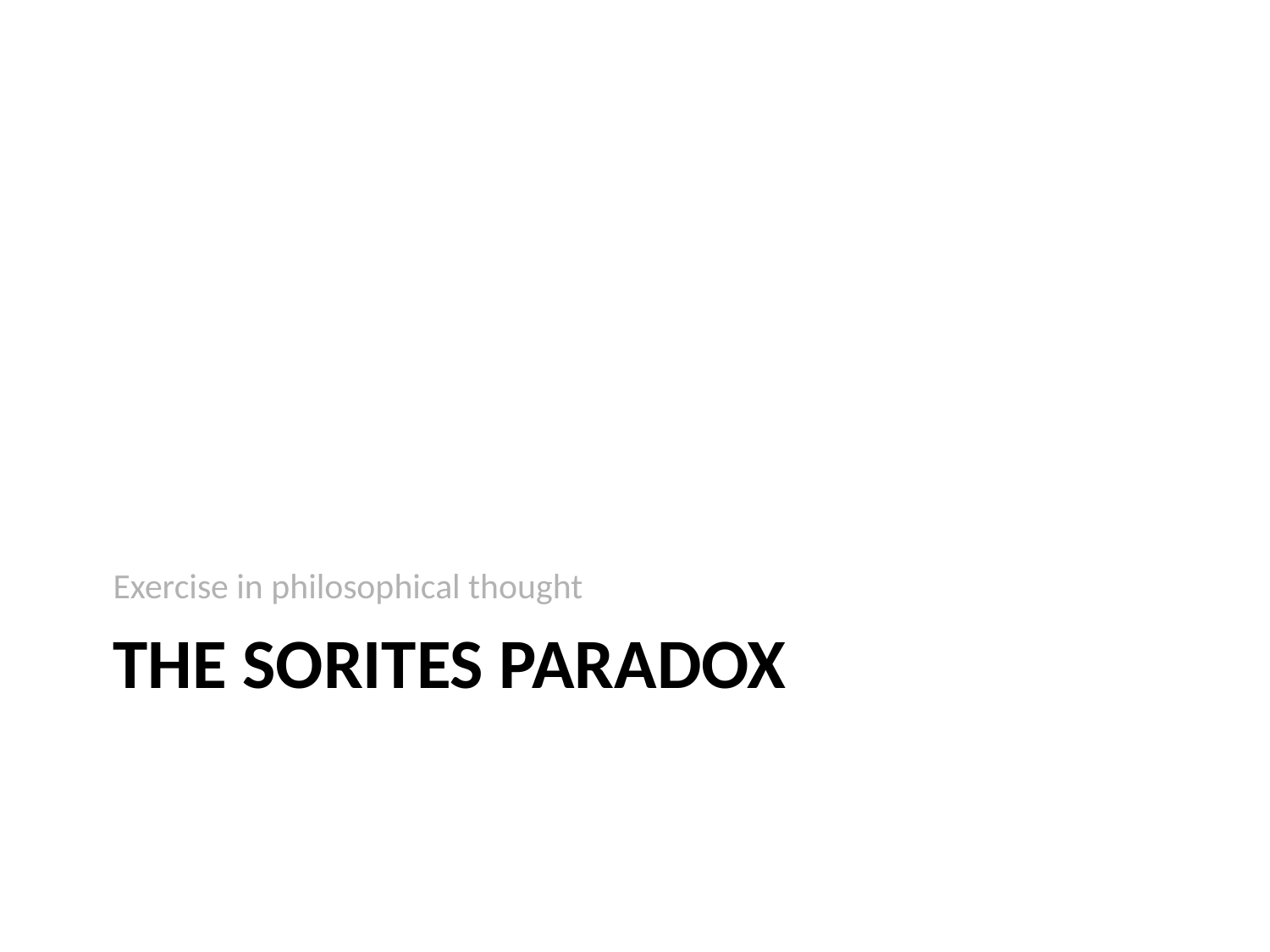

Exercise in philosophical thought
# The Sorites Paradox